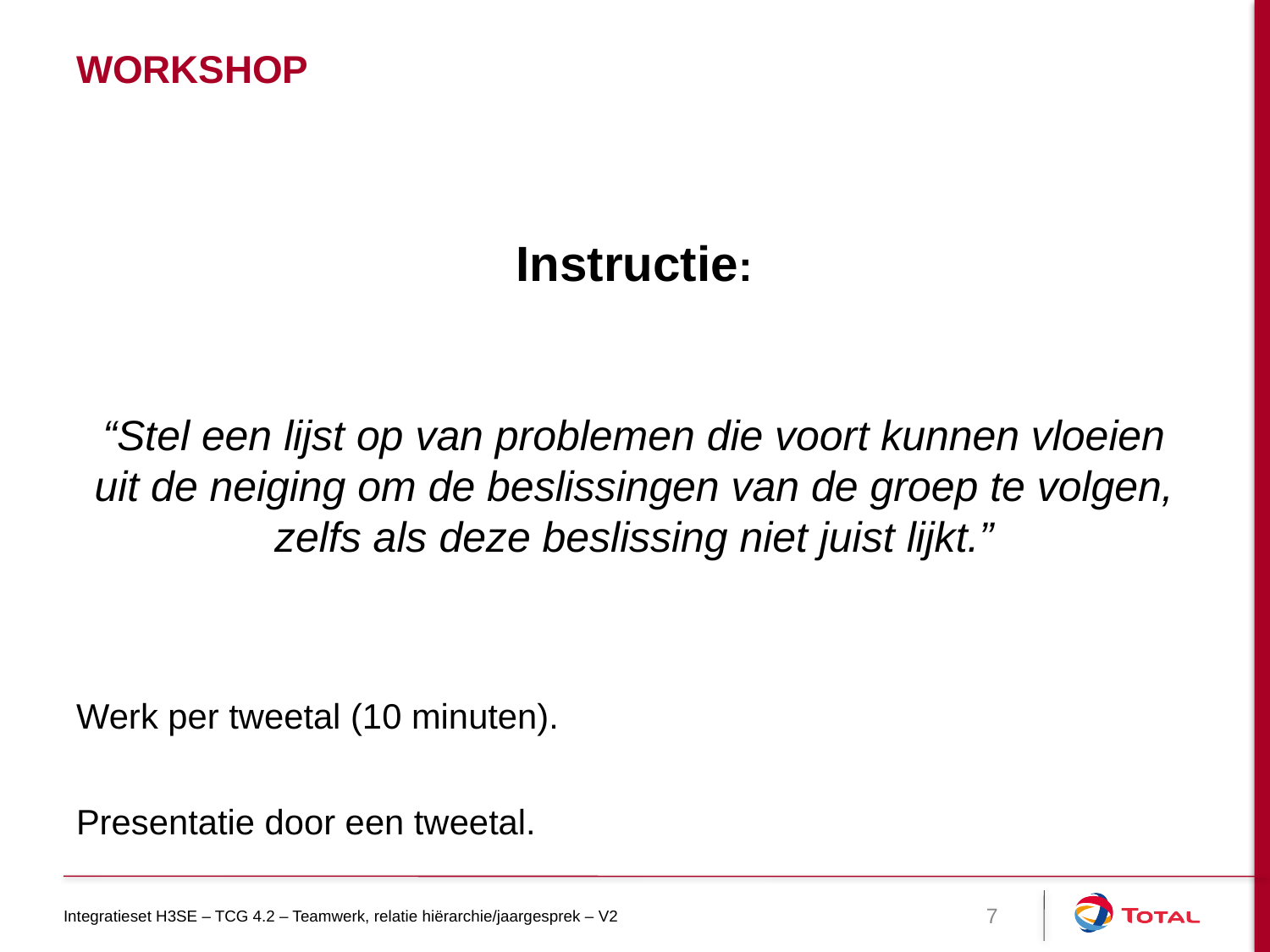

# workshop

Instructie:

“Stel een lijst op van problemen die voort kunnen vloeien uit de neiging om de beslissingen van de groep te volgen, zelfs als deze beslissing niet juist lijkt.”

Werk per tweetal (10 minuten).

Presentatie door een tweetal.
Integratieset H3SE – TCG 4.2 – Teamwerk, relatie hiërarchie/jaargesprek – V2
7